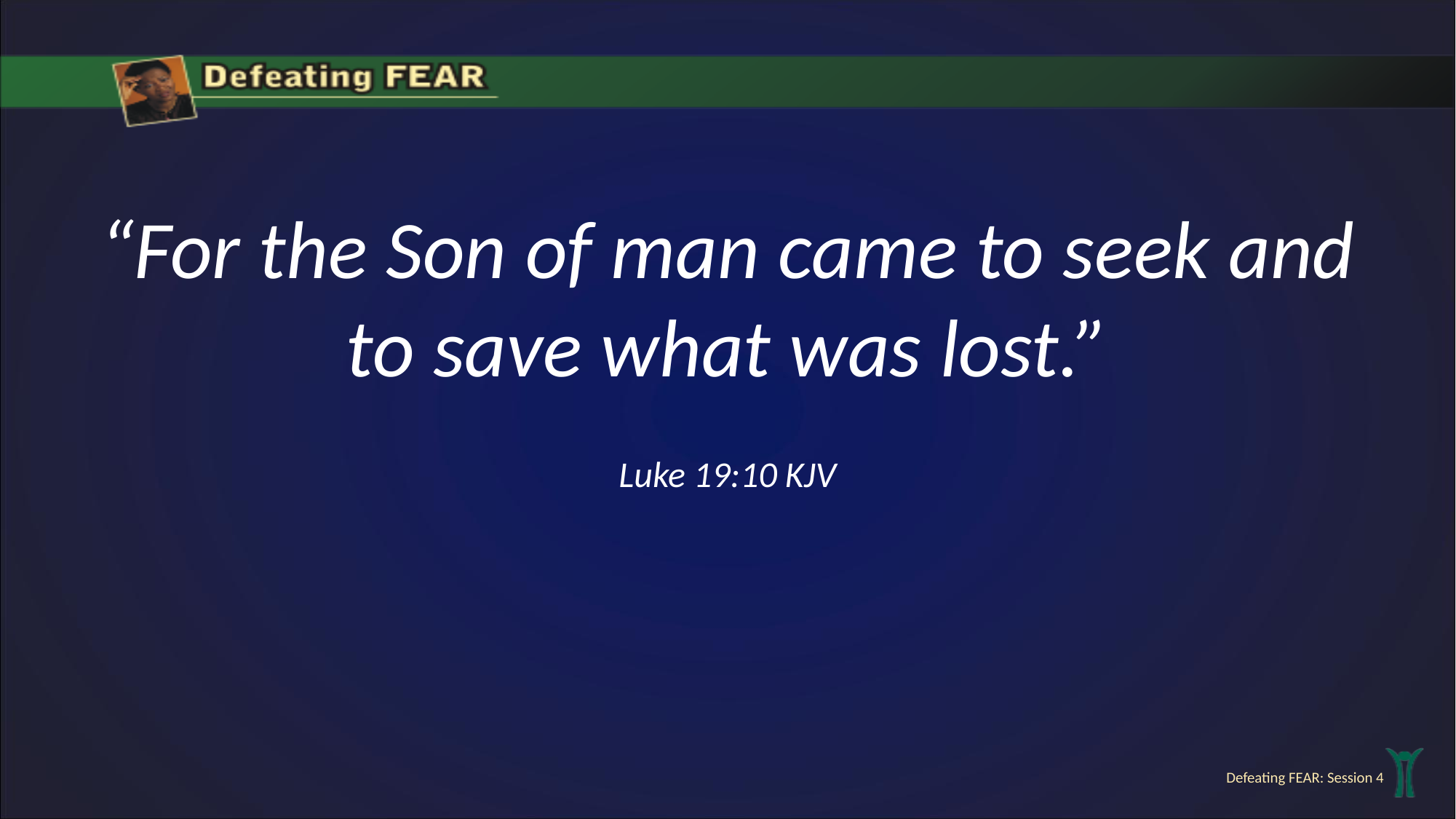

“For the Son of man came to seek and to save what was lost.”

Luke 19:10 KJV